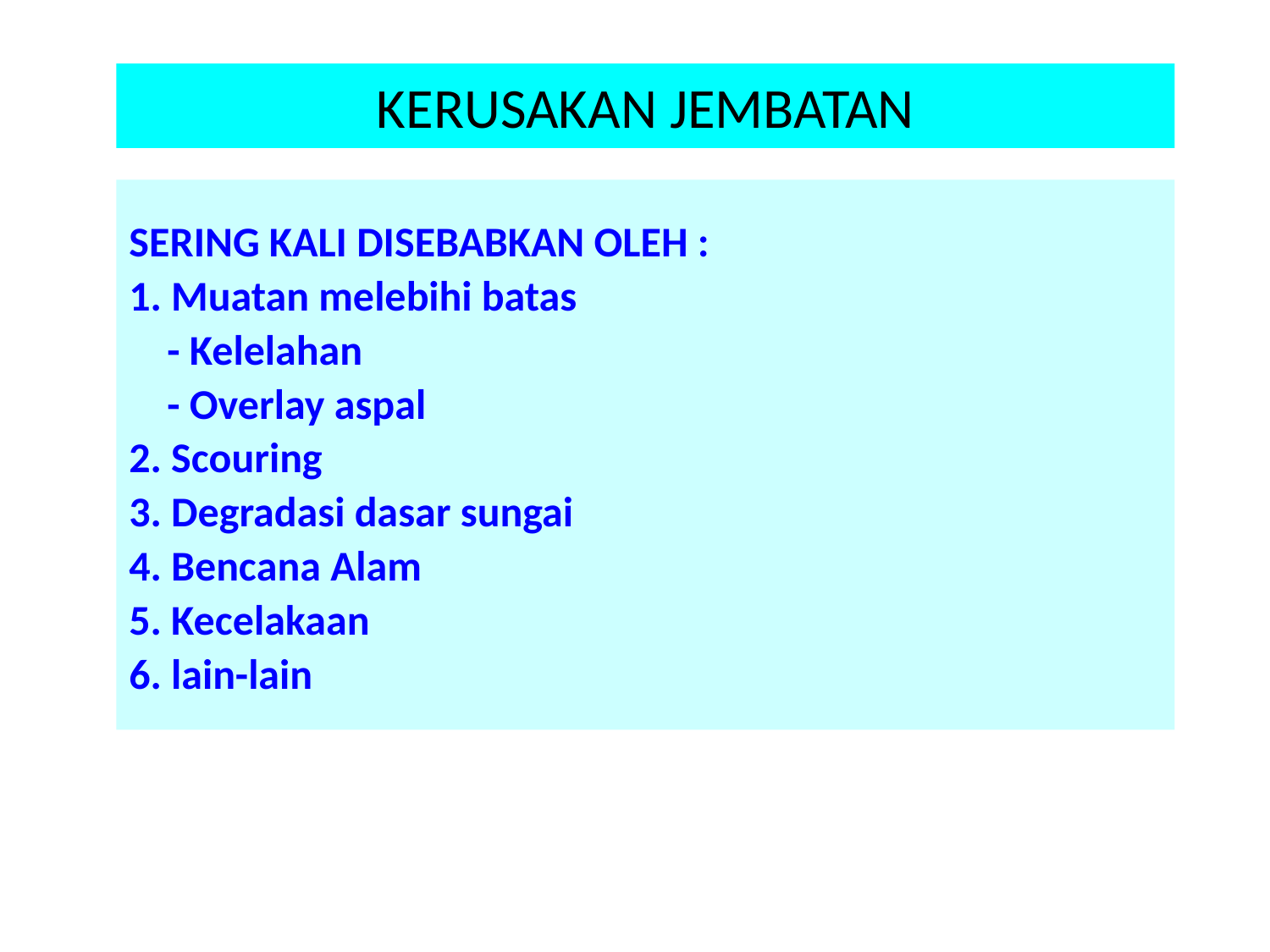

# KERUSAKAN JEMBATAN

SERING KALI DISEBABKAN OLEH :
1. Muatan melebihi batas
    - Kelelahan
    - Overlay aspal
2. Scouring
3. Degradasi dasar sungai
4. Bencana Alam
5. Kecelakaan
6. lain-lain